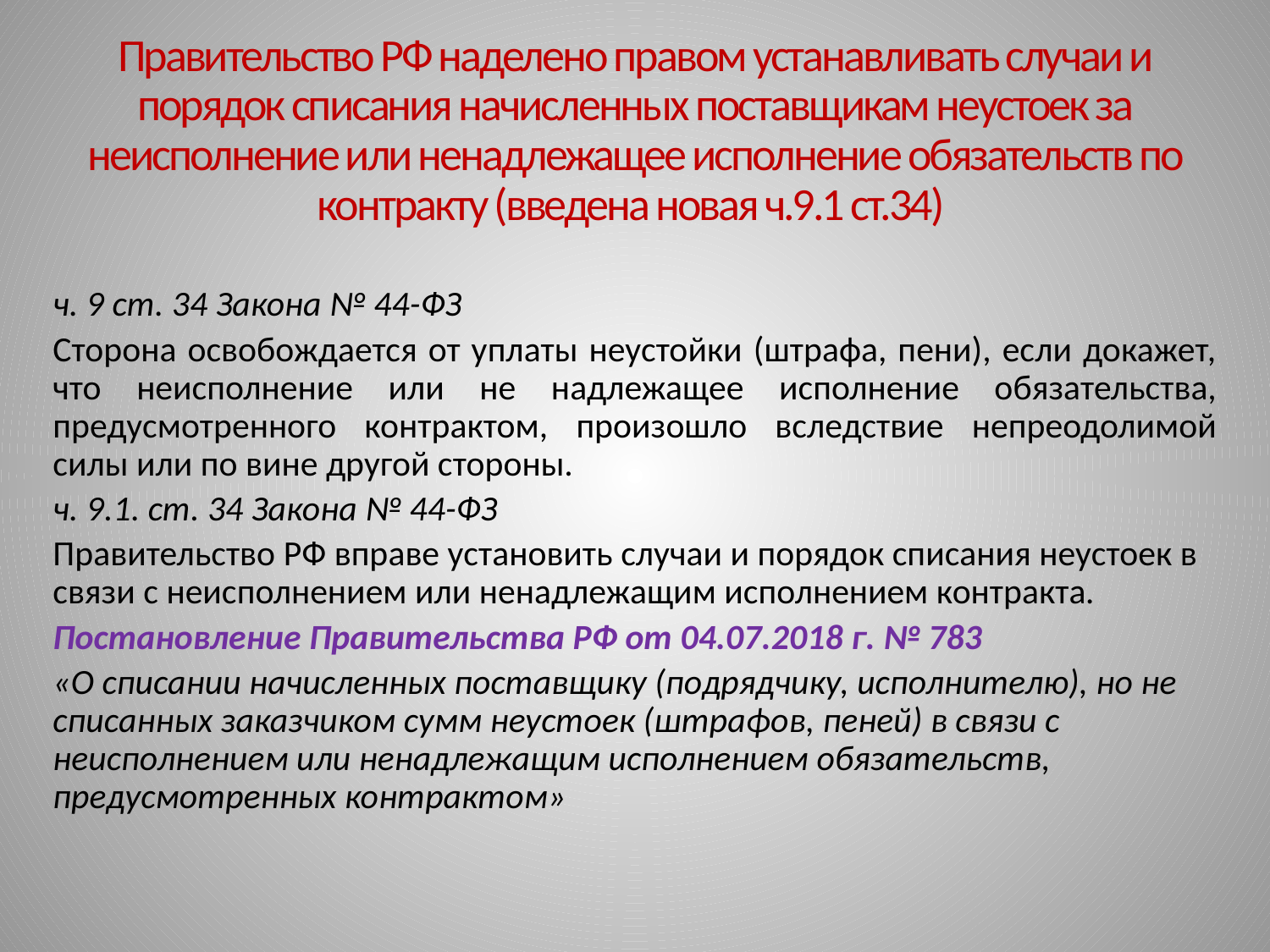

# Правительство РФ наделено правом устанавливать случаи и порядок списания начисленных поставщикам неустоек за неисполнение или ненадлежащее исполнение обязательств по контракту (введена новая ч.9.1 ст.34)

ч. 9 ст. 34 Закона № 44-ФЗ
Сторона освобождается от уплаты неустойки (штрафа, пени), если докажет, что неисполнение или не надлежащее исполнение обязательства, предусмотренного контрактом, произошло вследствие непреодолимой силы или по вине другой стороны.
ч. 9.1. ст. 34 Закона № 44-ФЗ
Правительство РФ вправе установить случаи и порядок списания неустоек в связи с неисполнением или ненадлежащим исполнением контракта.
Постановление Правительства РФ от 04.07.2018 г. № 783
«О списании начисленных поставщику (подрядчику, исполнителю), но не списанных заказчиком сумм неустоек (штрафов, пеней) в связи с неисполнением или ненадлежащим исполнением обязательств, предусмотренных контрактом»